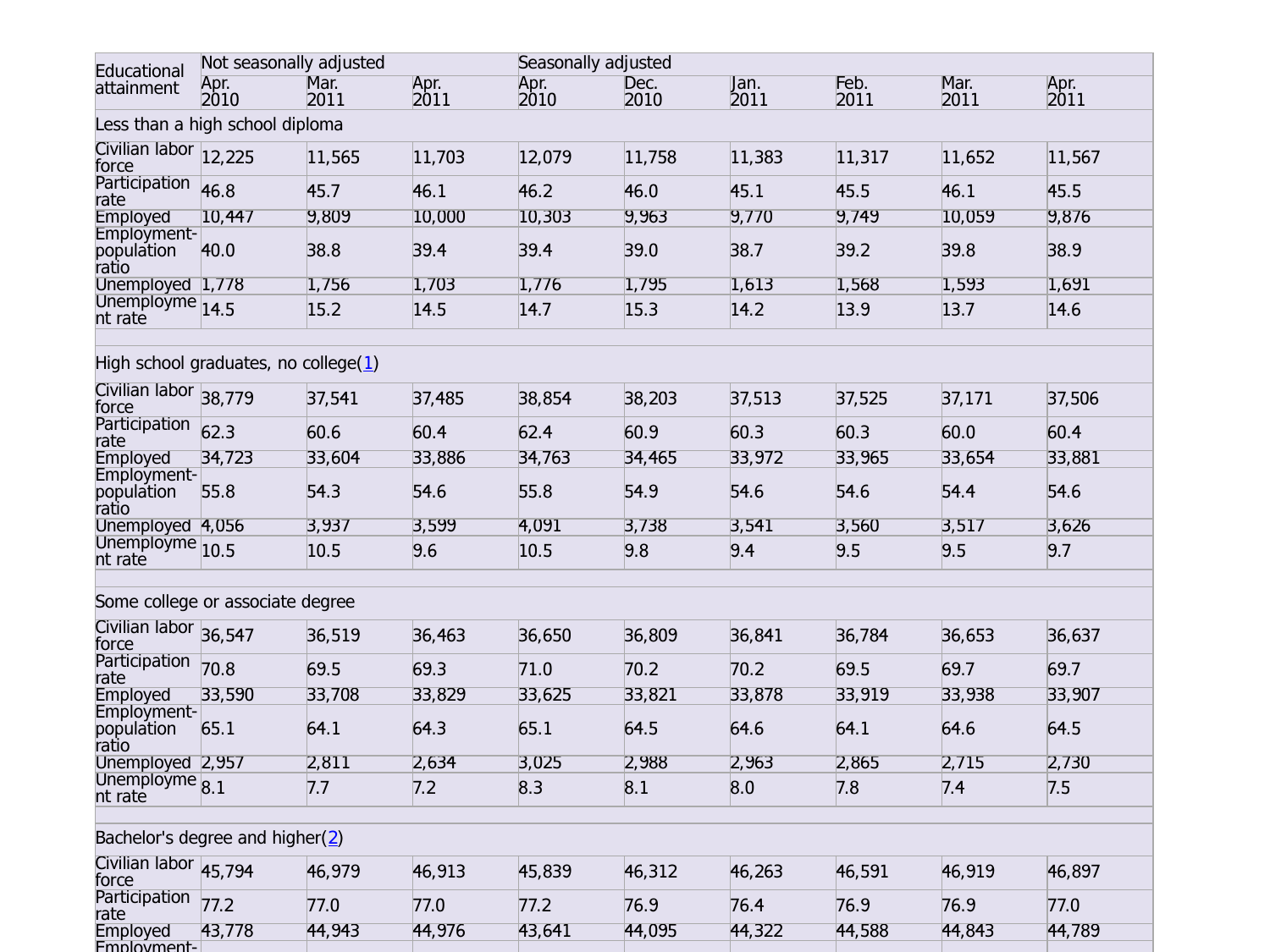

| Educational attainment | Not seasonally adjusted |  |  | Seasonally adjusted |  |  |  |  |  |
| --- | --- | --- | --- | --- | --- | --- | --- | --- | --- |
|  | Apr. 2010 | Mar. 2011 | Apr. 2011 | Apr. 2010 | Dec. 2010 | Jan. 2011 | Feb. 2011 | Mar. 2011 | Apr. 2011 |
| Less than a high school diploma |  |  |  |  |  |  |  |  |  |
| Civilian labor force | 12,225 | 11,565 | 11,703 | 12,079 | 11,758 | 11,383 | 11,317 | 11,652 | 11,567 |
| Participation rate | 46.8 | 45.7 | 46.1 | 46.2 | 46.0 | 45.1 | 45.5 | 46.1 | 45.5 |
| Employed | 10,447 | 9,809 | 10,000 | 10,303 | 9,963 | 9,770 | 9,749 | 10,059 | 9,876 |
| Employment-population ratio | 40.0 | 38.8 | 39.4 | 39.4 | 39.0 | 38.7 | 39.2 | 39.8 | 38.9 |
| Unemployed | 1,778 | 1,756 | 1,703 | 1,776 | 1,795 | 1,613 | 1,568 | 1,593 | 1,691 |
| Unemployment rate | 14.5 | 15.2 | 14.5 | 14.7 | 15.3 | 14.2 | 13.9 | 13.7 | 14.6 |
|  |  |  |  |  |  |  |  |  |  |
| High school graduates, no college(1) |  |  |  |  |  |  |  |  |  |
| Civilian labor force | 38,779 | 37,541 | 37,485 | 38,854 | 38,203 | 37,513 | 37,525 | 37,171 | 37,506 |
| Participation rate | 62.3 | 60.6 | 60.4 | 62.4 | 60.9 | 60.3 | 60.3 | 60.0 | 60.4 |
| Employed | 34,723 | 33,604 | 33,886 | 34,763 | 34,465 | 33,972 | 33,965 | 33,654 | 33,881 |
| Employment-population ratio | 55.8 | 54.3 | 54.6 | 55.8 | 54.9 | 54.6 | 54.6 | 54.4 | 54.6 |
| Unemployed | 4,056 | 3,937 | 3,599 | 4,091 | 3,738 | 3,541 | 3,560 | 3,517 | 3,626 |
| Unemployment rate | 10.5 | 10.5 | 9.6 | 10.5 | 9.8 | 9.4 | 9.5 | 9.5 | 9.7 |
|  |  |  |  |  |  |  |  |  |  |
| Some college or associate degree |  |  |  |  |  |  |  |  |  |
| Civilian labor force | 36,547 | 36,519 | 36,463 | 36,650 | 36,809 | 36,841 | 36,784 | 36,653 | 36,637 |
| Participation rate | 70.8 | 69.5 | 69.3 | 71.0 | 70.2 | 70.2 | 69.5 | 69.7 | 69.7 |
| Employed | 33,590 | 33,708 | 33,829 | 33,625 | 33,821 | 33,878 | 33,919 | 33,938 | 33,907 |
| Employment-population ratio | 65.1 | 64.1 | 64.3 | 65.1 | 64.5 | 64.6 | 64.1 | 64.6 | 64.5 |
| Unemployed | 2,957 | 2,811 | 2,634 | 3,025 | 2,988 | 2,963 | 2,865 | 2,715 | 2,730 |
| Unemployment rate | 8.1 | 7.7 | 7.2 | 8.3 | 8.1 | 8.0 | 7.8 | 7.4 | 7.5 |
|  |  |  |  |  |  |  |  |  |  |
| Bachelor's degree and higher(2) |  |  |  |  |  |  |  |  |  |
| Civilian labor force | 45,794 | 46,979 | 46,913 | 45,839 | 46,312 | 46,263 | 46,591 | 46,919 | 46,897 |
| Participation rate | 77.2 | 77.0 | 77.0 | 77.2 | 76.9 | 76.4 | 76.9 | 76.9 | 77.0 |
| Employed | 43,778 | 44,943 | 44,976 | 43,641 | 44,095 | 44,322 | 44,588 | 44,843 | 44,789 |
| Employment-population ratio | 73.8 | 73.6 | 73.8 | 73.5 | 73.2 | 73.2 | 73.6 | 73.5 | 73.5 |
| Unemployed | 2,015 | 2,036 | 1,937 | 2,198 | 2,217 | 1,941 | 2,003 | 2,076 | 2,109 |
| Unemployment rate | 4.4 | 4.3 | 4.1 | 4.8 | 4.8 | 4.2 | 4.3 | 4.4 | 4.5 |
| Footnotes (1) Includes persons with a high school diploma or equivalent. (2) Includes persons with bachelor's, master's, professional, and doctoral degrees. |  |  |  |  |  |  |  |  |  |
| NOTE: Updated population controls are introduced annually with the release of January data. |  |  |  |  |  |  |  |  |  |